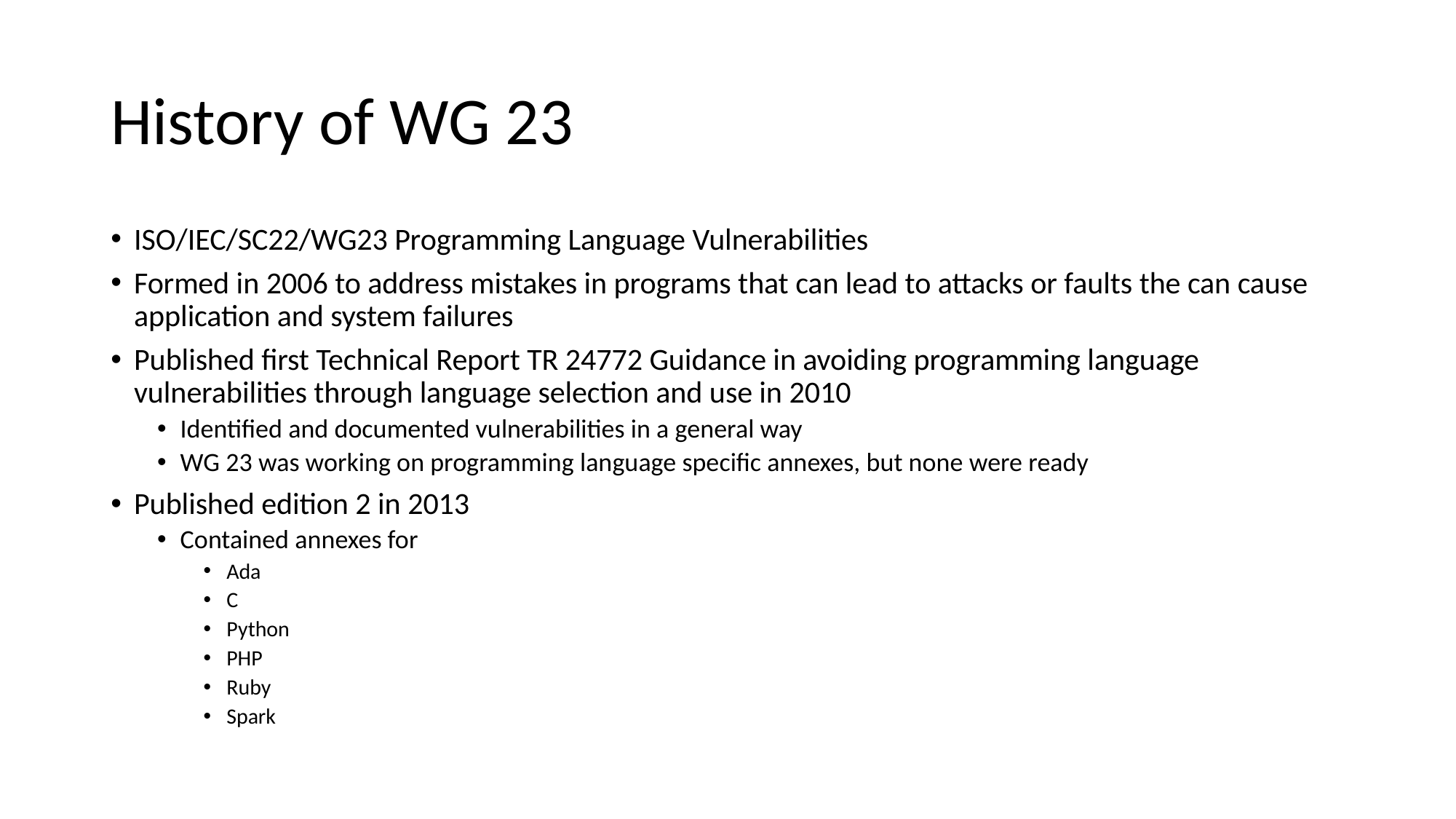

# History of WG 23
ISO/IEC/SC22/WG23 Programming Language Vulnerabilities
Formed in 2006 to address mistakes in programs that can lead to attacks or faults the can cause application and system failures
Published first Technical Report TR 24772 Guidance in avoiding programming language vulnerabilities through language selection and use in 2010
Identified and documented vulnerabilities in a general way
WG 23 was working on programming language specific annexes, but none were ready
Published edition 2 in 2013
Contained annexes for
Ada
C
Python
PHP
Ruby
Spark